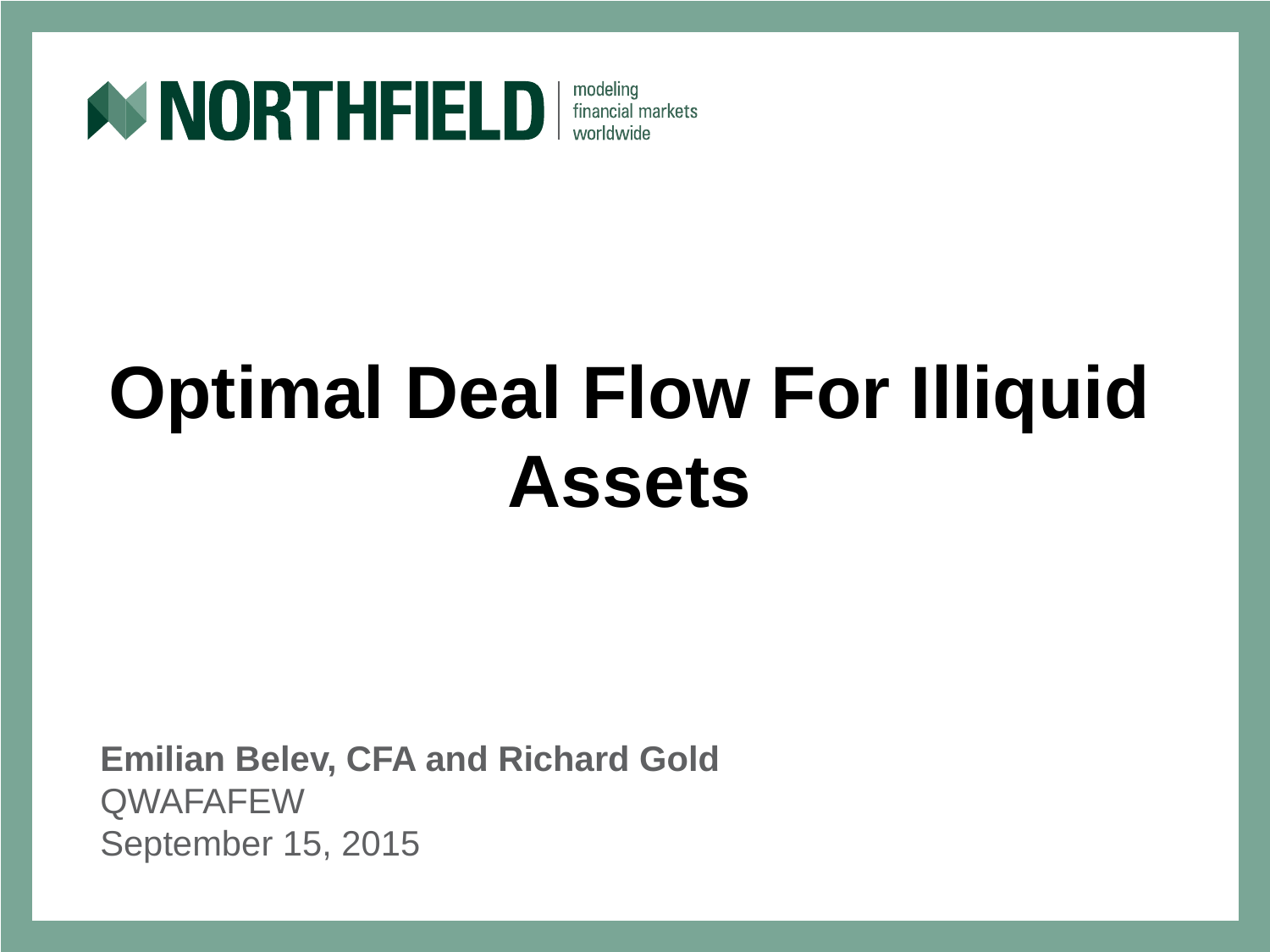

# Optimal Deal Flow For Illiquid Assets
Emilian Belev, CFA and Richard Gold
QWAFAFEW
September 15, 2015